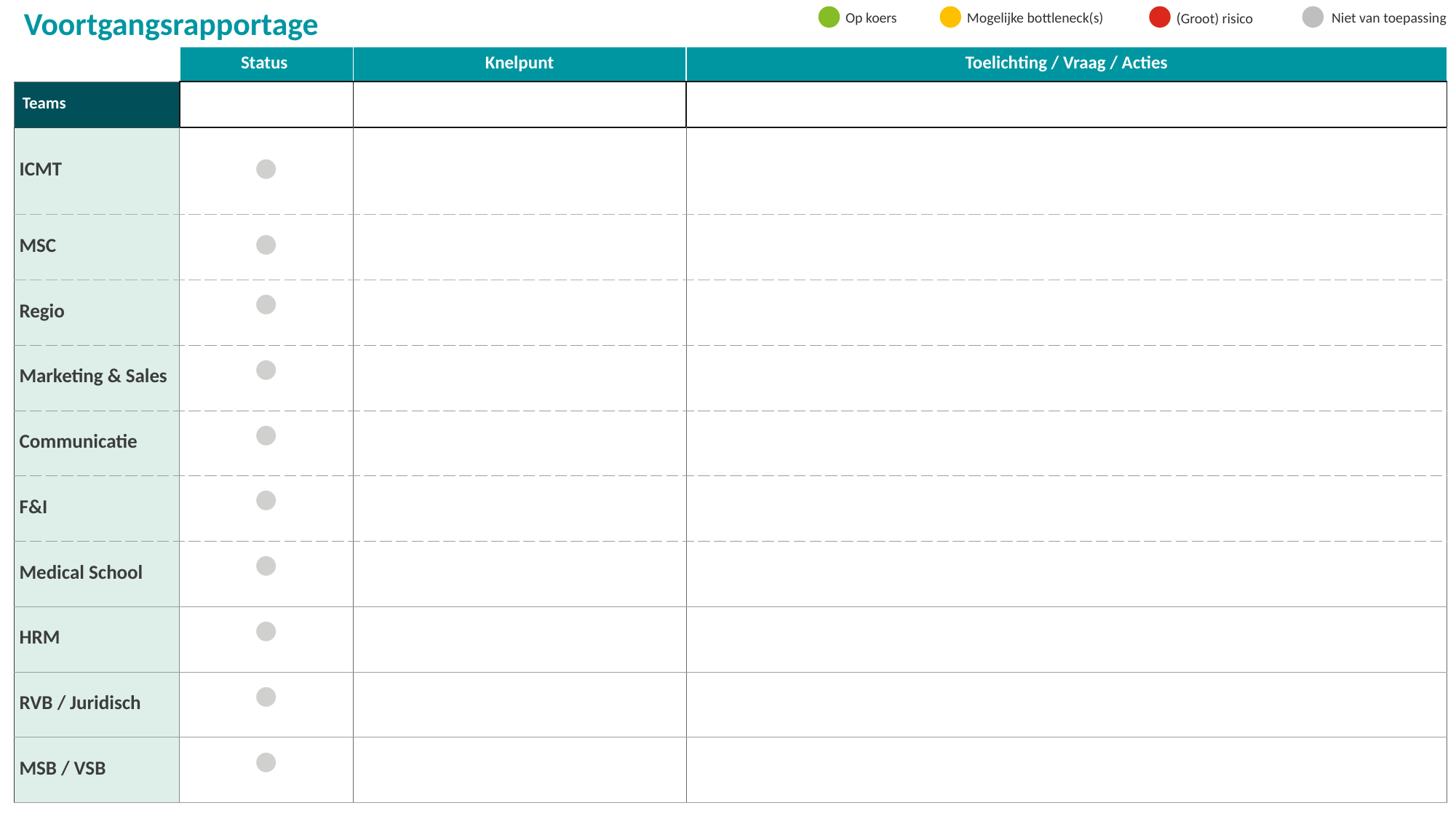

# Voortgangsrapportage

Op koers

Mogelijke bottleneck(s)

(Groot) risico

Niet van toepassing
|  | Status | Knelpunt | Toelichting / Vraag / Acties |
| --- | --- | --- | --- |
| Teams |  |  |  |
| ICMT | ● |  |  |
| MSC | ● |  |  |
| Regio | ● |  |  |
| Marketing & Sales | ● |  |  |
| Communicatie | ● |  |  |
| F&I | ● |  |  |
| Medical School | ● |  |  |
| HRM | ● |  |  |
| RVB / Juridisch | ● |  |  |
| MSB / VSB | ● |  |  |